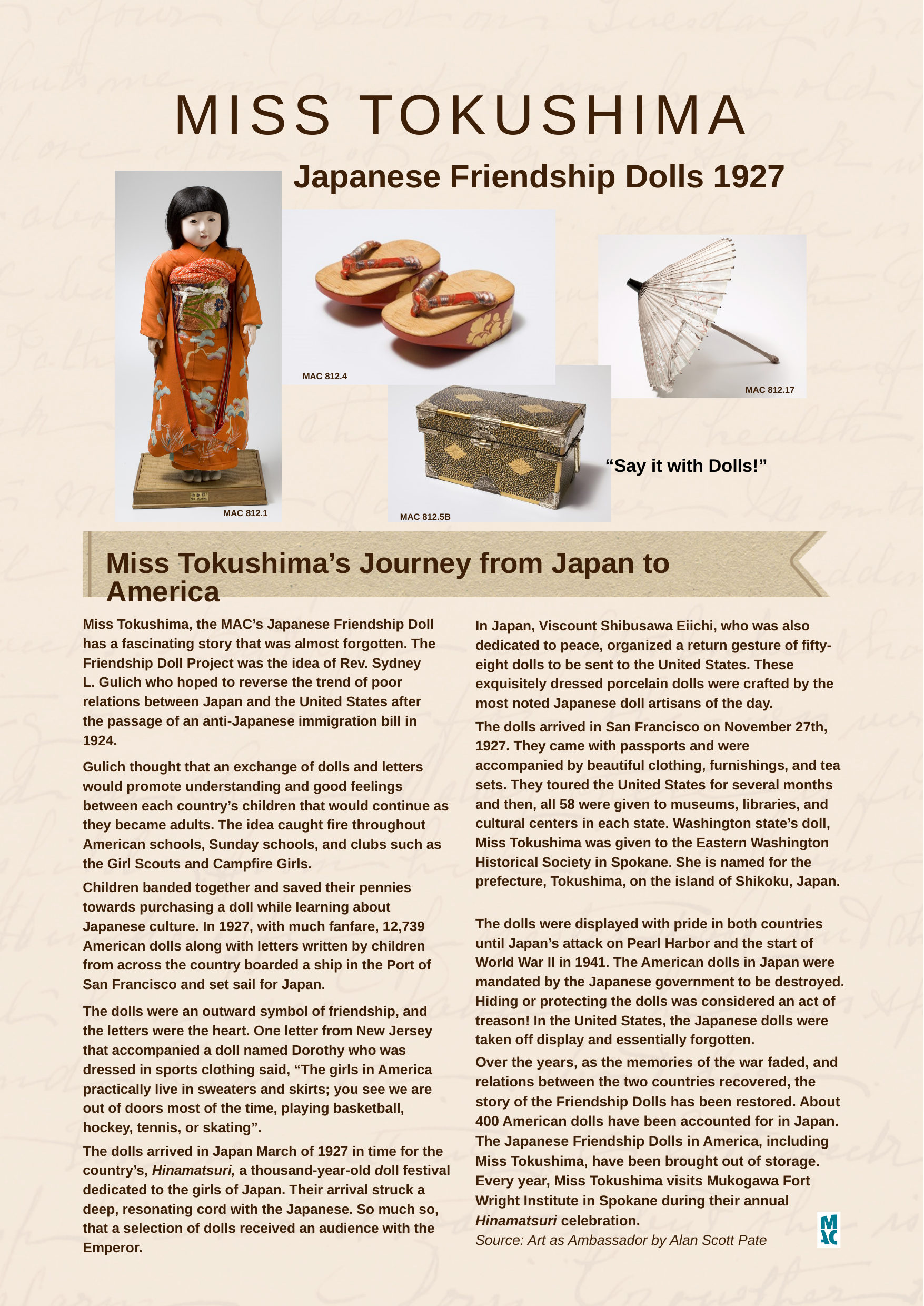

MISS TOKUSHIMA
Japanese Friendship Dolls 1927

MAC 812.4
MAC 812.17
“Say it with Dolls!”
MAC 812.1
MAC 812.5B

Miss Tokushima’s Journey from Japan to America
Miss Tokushima, the MAC’s Japanese Friendship Doll has a fascinating story that was almost forgotten. The Friendship Doll Project was the idea of Rev. Sydney L. Gulich who hoped to reverse the trend of poor relations between Japan and the United States after the passage of an anti-Japanese immigration bill in 1924.
In Japan, Viscount Shibusawa Eiichi, who was also dedicated to peace, organized a return gesture of fifty-eight dolls to be sent to the United States. These exquisitely dressed porcelain dolls were crafted by the most noted Japanese doll artisans of the day.
The dolls arrived in San Francisco on November 27th, 1927. They came with passports and were accompanied by beautiful clothing, furnishings, and tea sets. They toured the United States for several months and then, all 58 were given to museums, libraries, and cultural centers in each state. Washington state’s doll, Miss Tokushima was given to the Eastern Washington Historical Society in Spokane. She is named for the prefecture, Tokushima, on the island of Shikoku, Japan.

Gulich thought that an exchange of dolls and letters would promote understanding and good feelings between each country’s children that would continue as they became adults. The idea caught fire throughout American schools, Sunday schools, and clubs such as the Girl Scouts and Campfire Girls.
Children banded together and saved their pennies towards purchasing a doll while learning about Japanese culture. In 1927, with much fanfare, 12,739 American dolls along with letters written by children from across the country boarded a ship in the Port of San Francisco and set sail for Japan.
The dolls were displayed with pride in both countries until Japan’s attack on Pearl Harbor and the start of World War II in 1941. The American dolls in Japan were mandated by the Japanese government to be destroyed. Hiding or protecting the dolls was considered an act of treason! In the United States, the Japanese dolls were taken off display and essentially forgotten.
The dolls were an outward symbol of friendship, and the letters were the heart. One letter from New Jersey that accompanied a doll named Dorothy who was dressed in sports clothing said, “The girls in America practically live in sweaters and skirts; you see we are out of doors most of the time, playing basketball, hockey, tennis, or skating”.
Over the years, as the memories of the war faded, and relations between the two countries recovered, the story of the Friendship Dolls has been restored. About 400 American dolls have been accounted for in Japan.  The Japanese Friendship Dolls in America, including Miss Tokushima, have been brought out of storage. Every year, Miss Tokushima visits Mukogawa Fort Wright Institute in Spokane during their annual Hinamatsuri celebration.
Source: Art as Ambassador by Alan Scott Pate
The dolls arrived in Japan March of 1927 in time for the country’s, Hinamatsuri, a thousand-year-old doll festival dedicated to the girls of Japan. Their arrival struck a deep, resonating cord with the Japanese. So much so, that a selection of dolls received an audience with the Emperor.